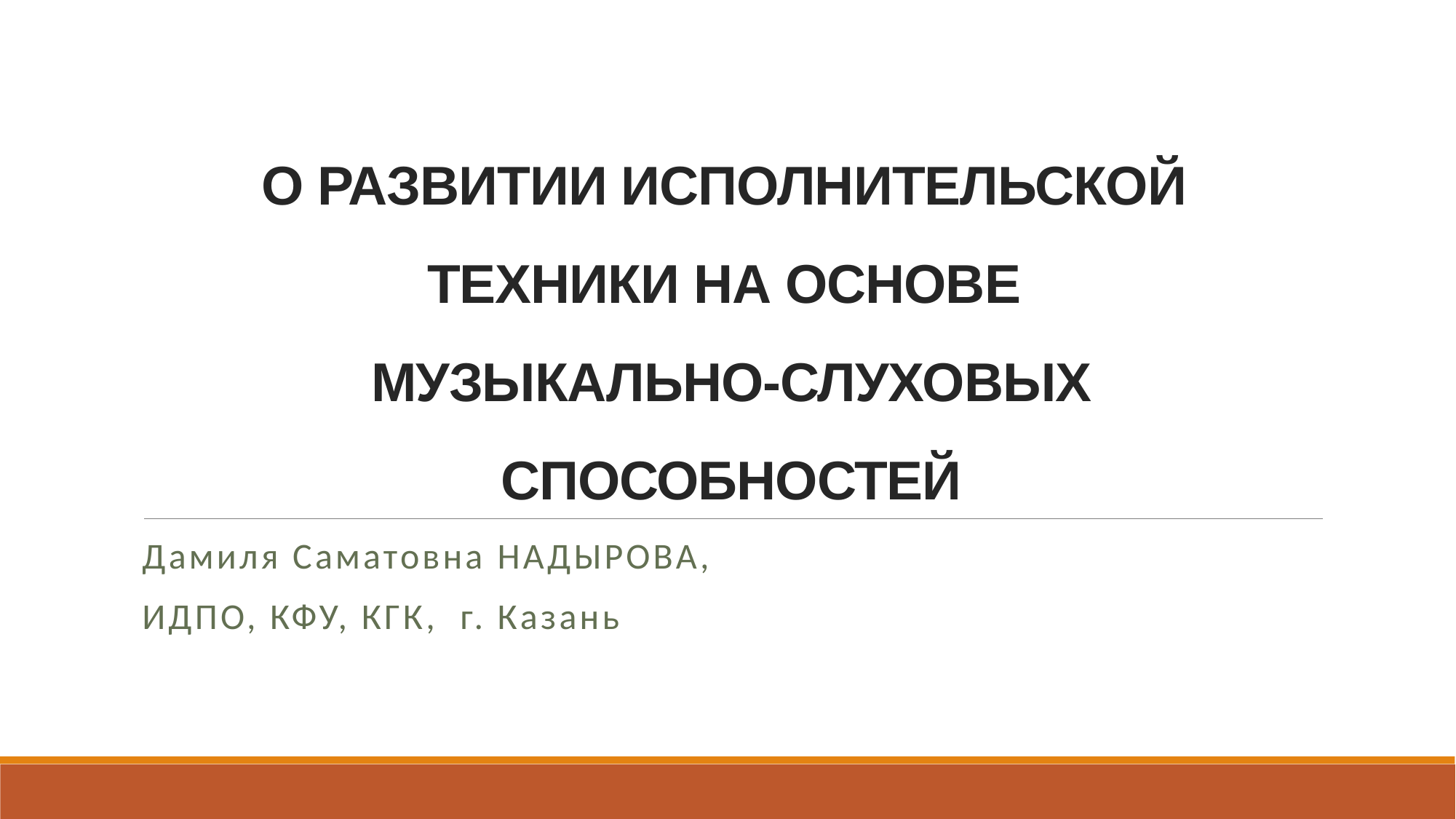

# О РАЗВИТИИ ИСПОЛНИТЕЛЬСКОЙ ТЕХНИКИ НА ОСНОВЕ МУЗЫКАЛЬНО-СЛУХОВЫХ СПОСОБНОСТЕЙ
Дамиля Саматовна Надырова,
ИДПО, КФУ, КГК,  г. Казань